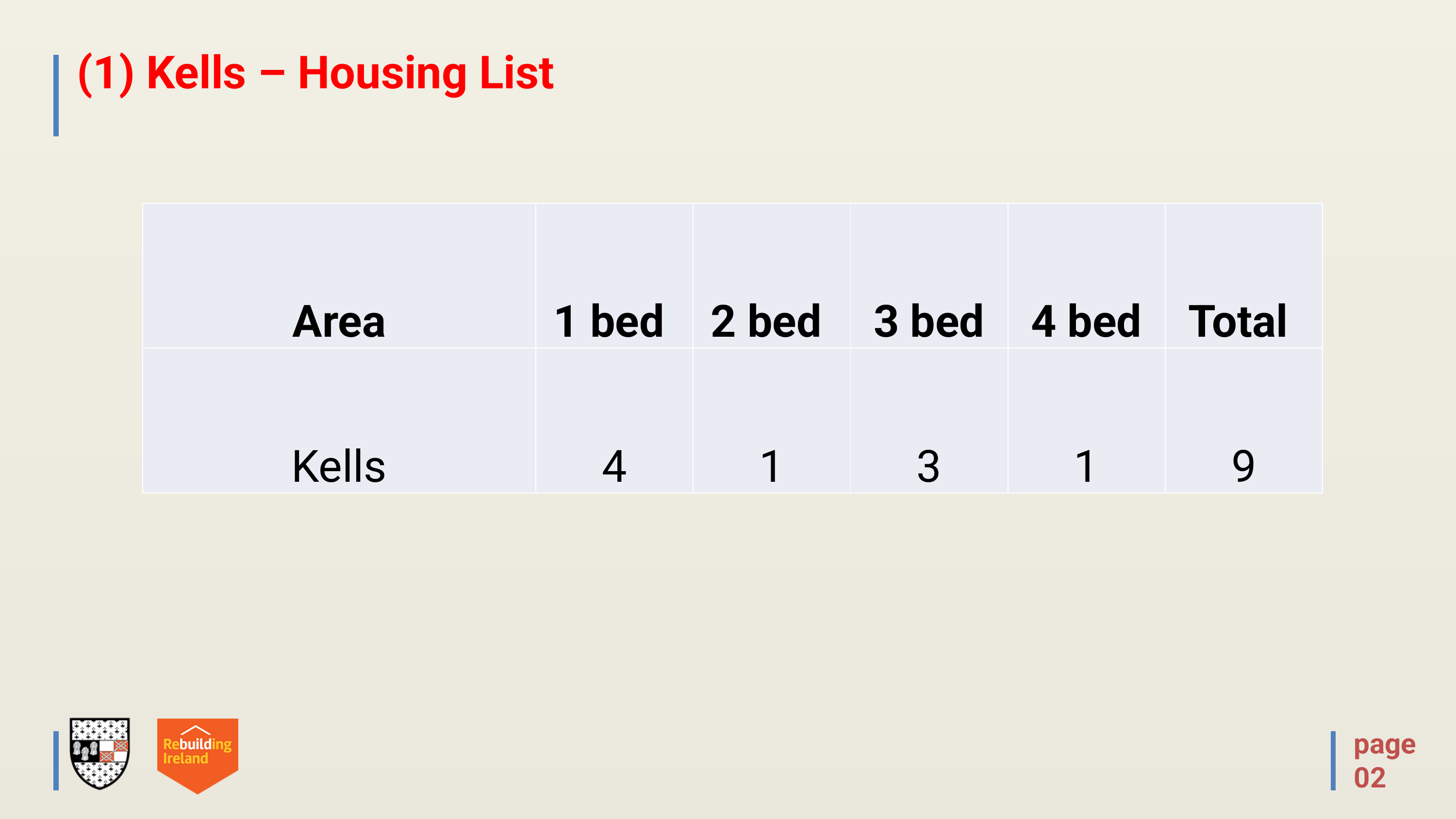

# (1) Kells – Housing List
| Area | 1 bed | 2 bed | 3 bed | 4 bed | Total |
| --- | --- | --- | --- | --- | --- |
| Kells | 4 | 1 | 3 | 1 | 9 |
page
02